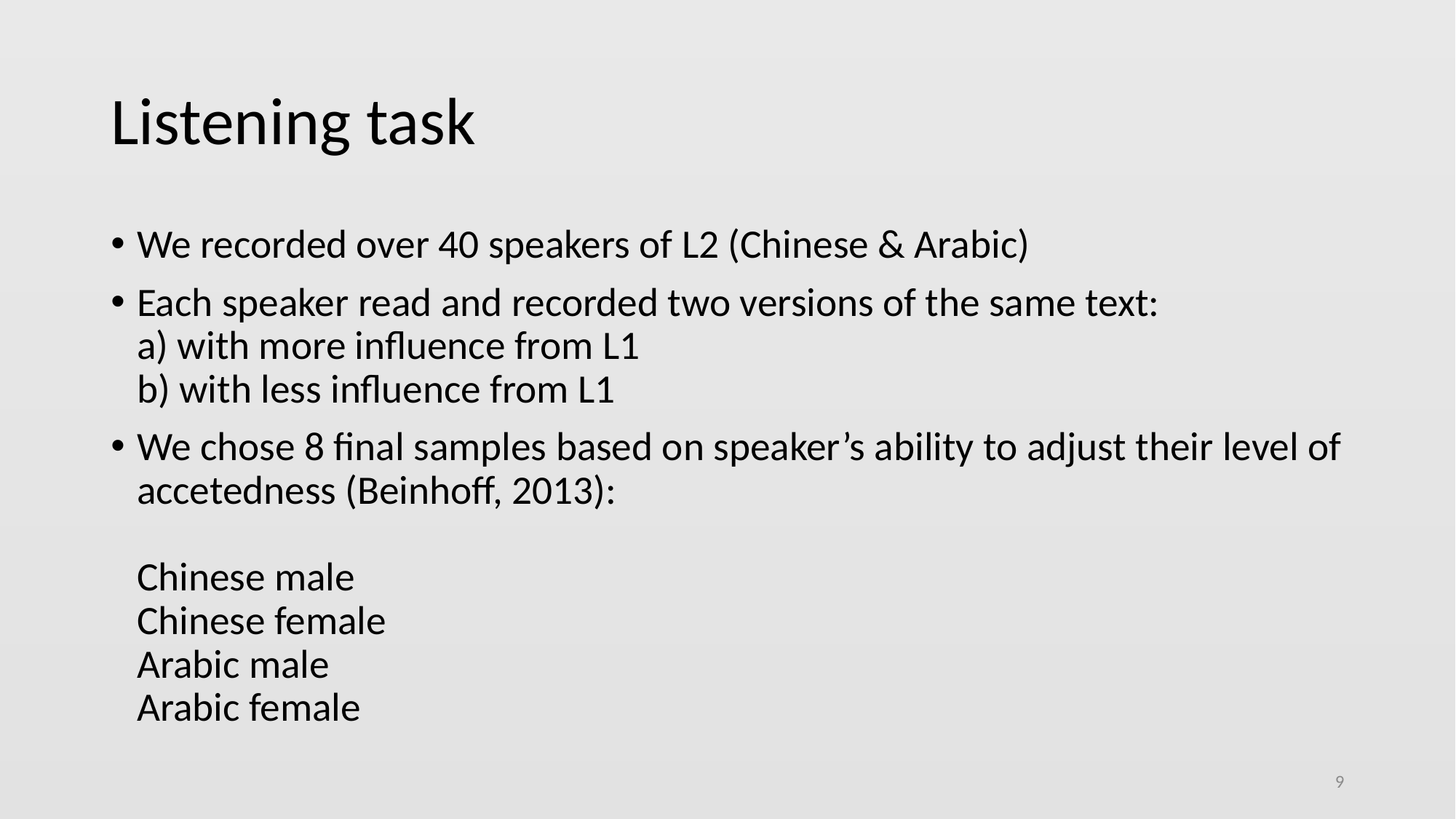

# Listening task
We recorded over 40 speakers of L2 (Chinese & Arabic)
Each speaker read and recorded two versions of the same text:
a) with more influence from L1
b) with less influence from L1
We chose 8 final samples based on speaker’s ability to adjust their level of accetedness (Beinhoff, 2013):
Chinese male
Chinese female
Arabic male
Arabic female

9